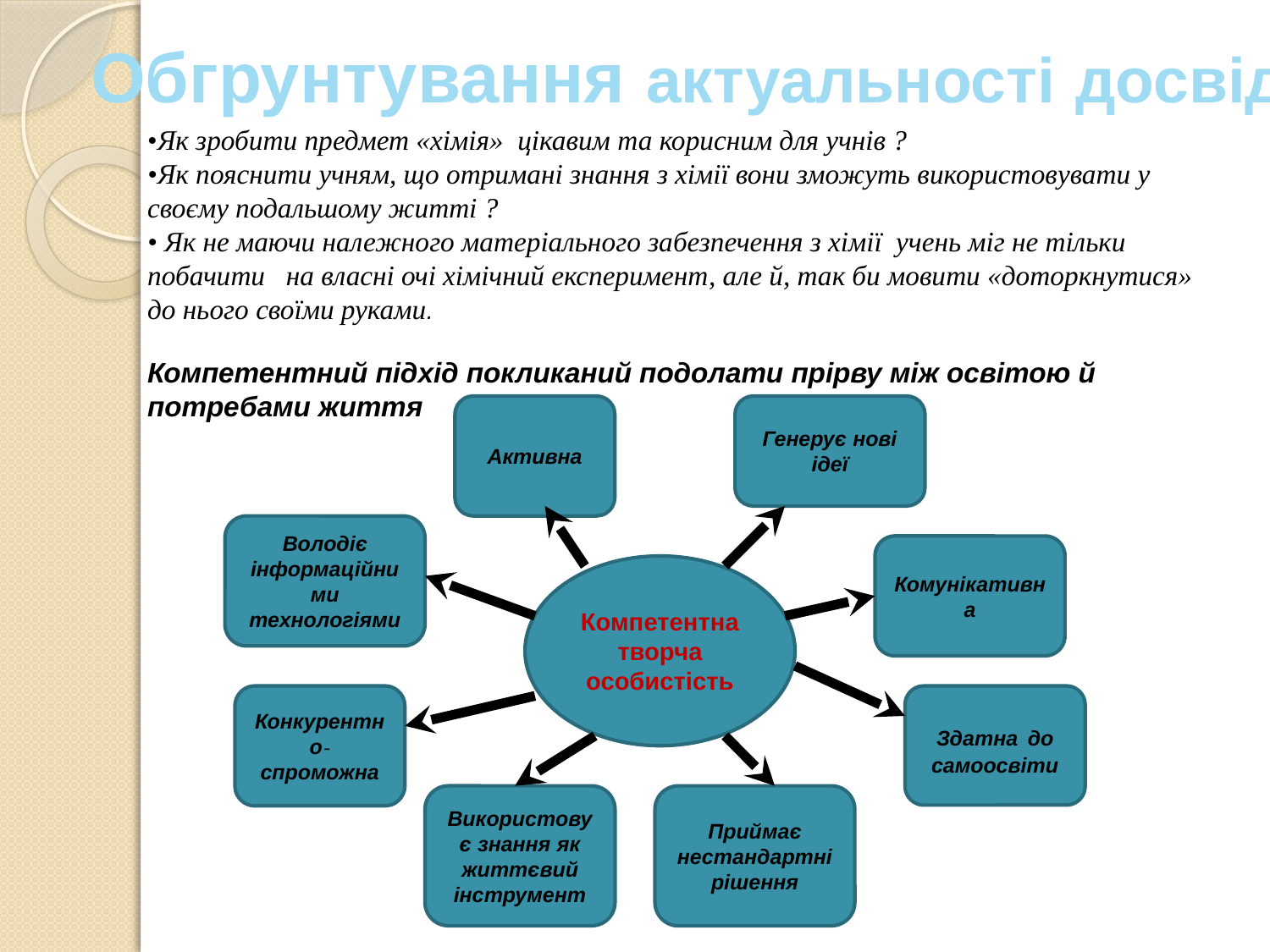

Обгрунтування актуальності досвіду
•Як зробити предмет «хімія»  цікавим та корисним для учнів ?
•Як пояснити учням, що отримані знання з хімії вони зможуть використовувати у своєму подальшому житті ?
• Як не маючи належного матеріального забезпечення з хімії  учень міг не тільки побачити   на власні очі хімічний експеримент, але й, так би мовити «доторкнутися» до нього своїми руками.

Компетентний підхід покликаний подолати прірву між освітою й потребами життя

Активна
Генерує нові ідеї

Володіє інформаційними технологіями
Комунікативна
Компетентна творча особистість

Конкурентно-спроможна
Здатна до самоосвіти

Використовує знання як життєвий інструмент
Приймає нестандартні рішення